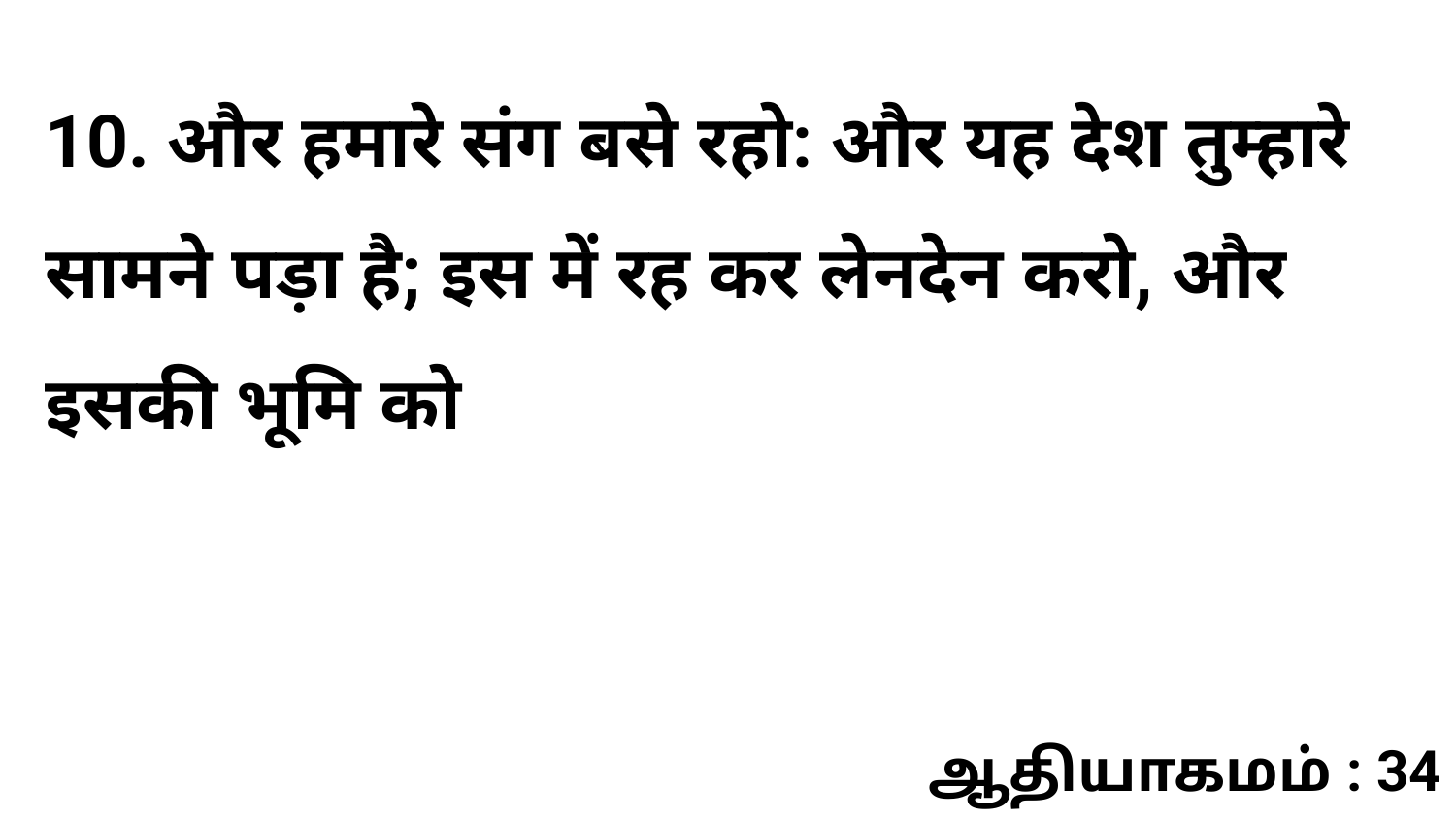

10. और हमारे संग बसे रहो: और यह देश तुम्हारे सामने पड़ा है; इस में रह कर लेनदेन करो, और इसकी भूमि को
ஆதியாகமம் : 34